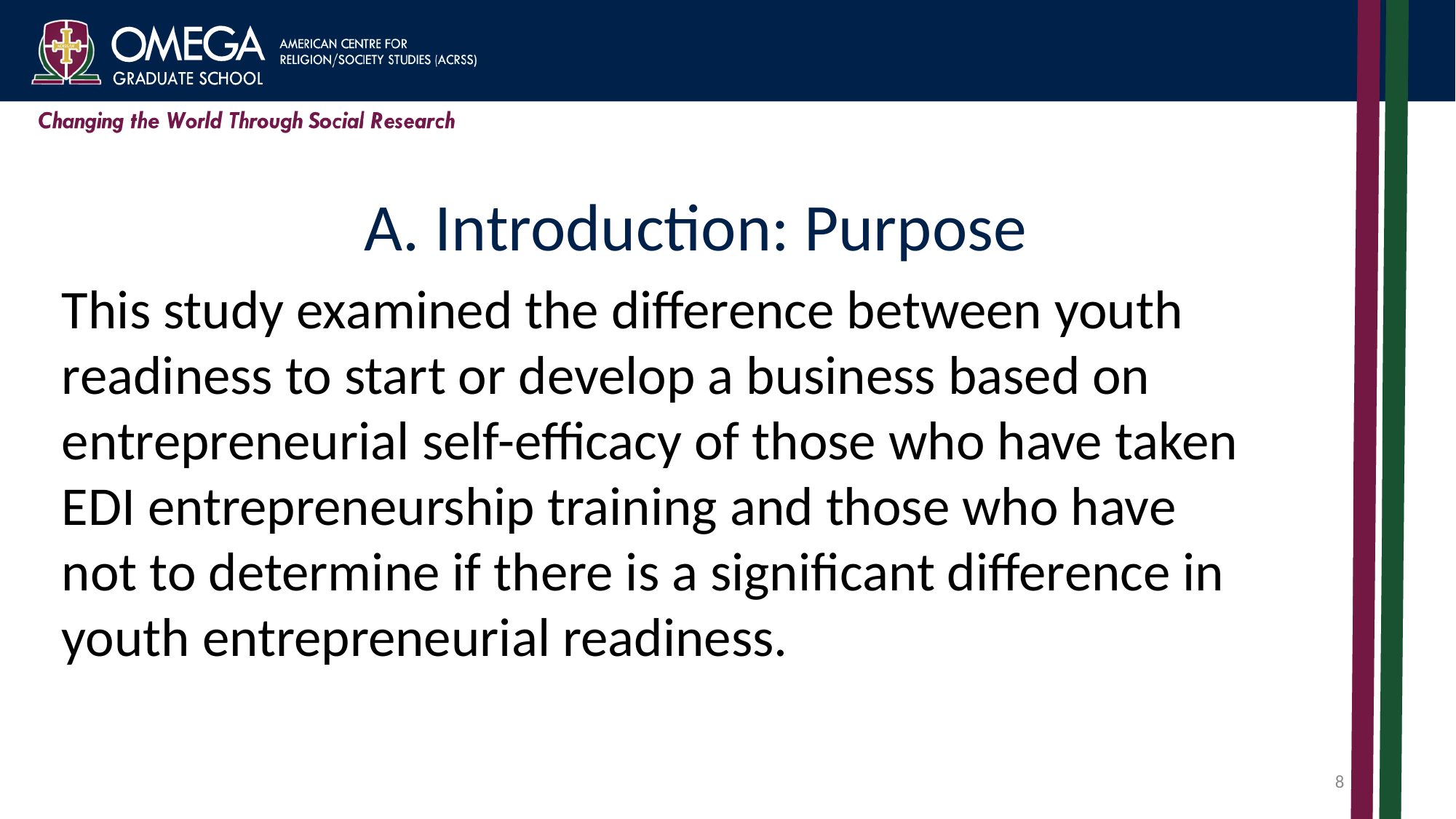

# A. Introduction: Purpose
This study examined the difference between youth readiness to start or develop a business based on entrepreneurial self-efficacy of those who have taken EDI entrepreneurship training and those who have not to determine if there is a significant difference in youth entrepreneurial readiness.

8